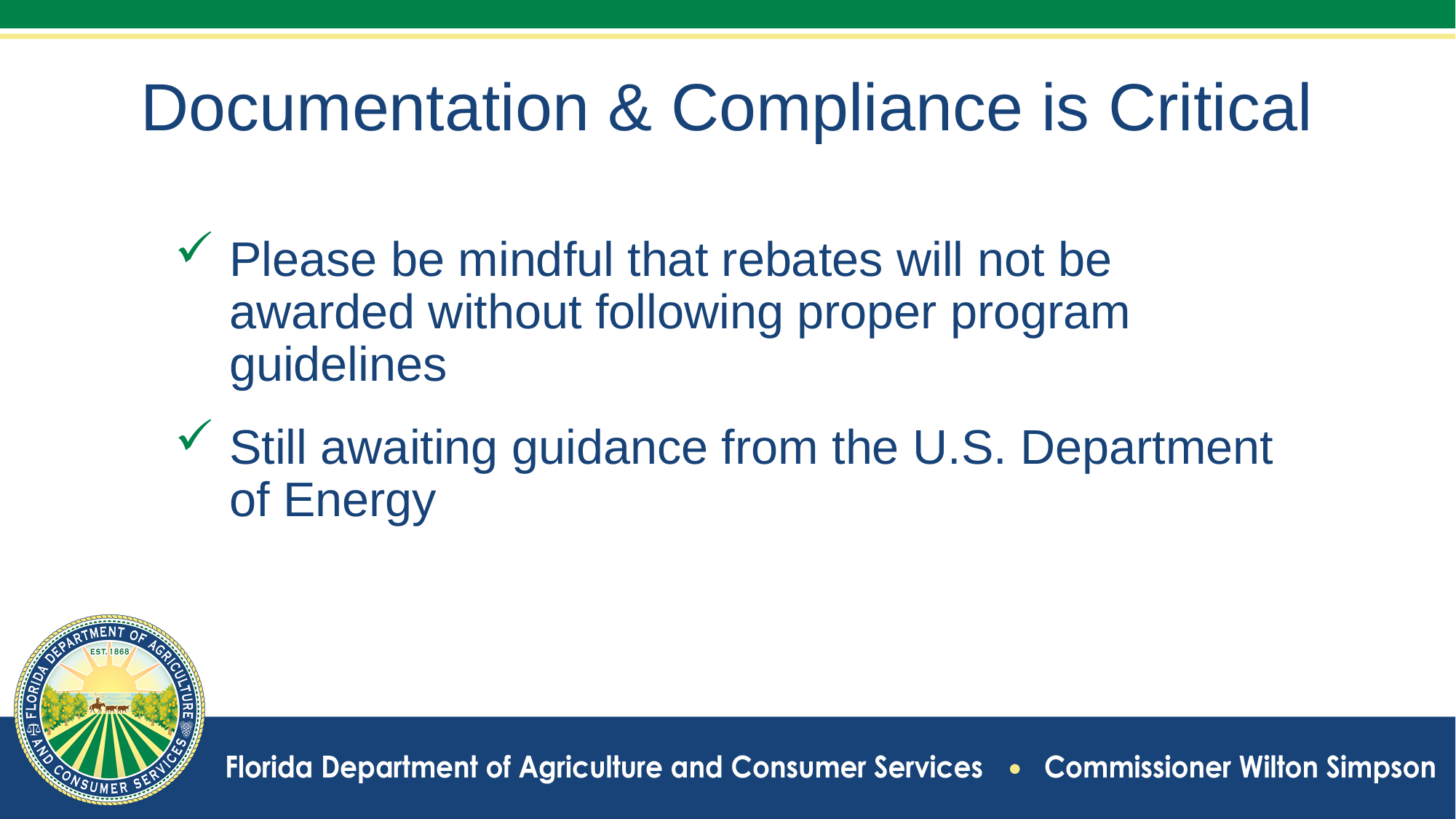

# Documentation & Compliance is Critical
Please be mindful that rebates will not be awarded without following proper program guidelines
Still awaiting guidance from the U.S. Department of Energy